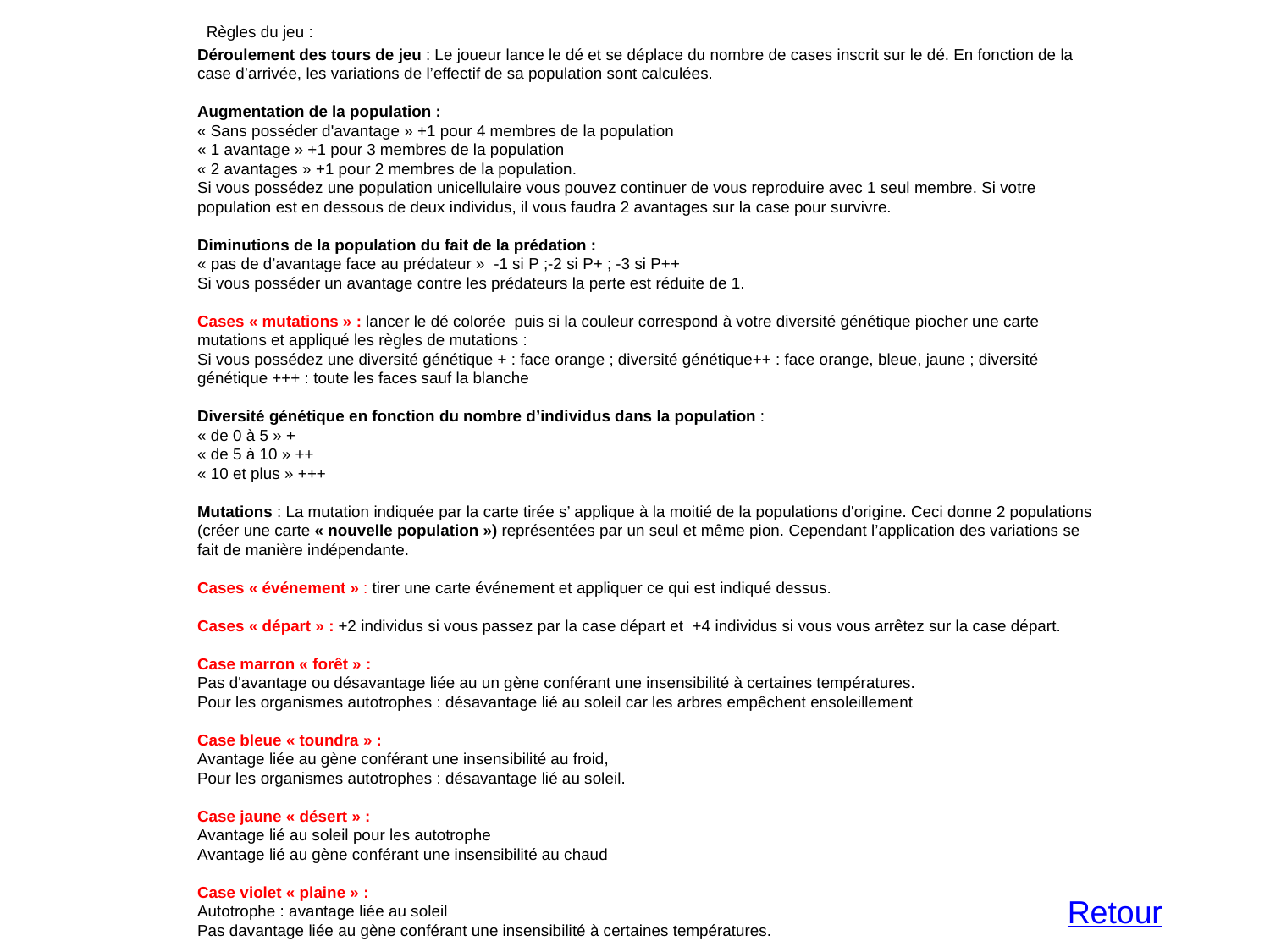

Règles du jeu :
Déroulement des tours de jeu : Le joueur lance le dé et se déplace du nombre de cases inscrit sur le dé. En fonction de la case d’arrivée, les variations de l’effectif de sa population sont calculées.

Augmentation de la population :
« Sans posséder d'avantage » +1 pour 4 membres de la population
« 1 avantage » +1 pour 3 membres de la population
« 2 avantages » +1 pour 2 membres de la population.
Si vous possédez une population unicellulaire vous pouvez continuer de vous reproduire avec 1 seul membre. Si votre population est en dessous de deux individus, il vous faudra 2 avantages sur la case pour survivre.

Diminutions de la population du fait de la prédation :
« pas de d’avantage face au prédateur »  -1 si P ;-2 si P+ ; -3 si P++
Si vous posséder un avantage contre les prédateurs la perte est réduite de 1.

Cases « mutations » : lancer le dé colorée  puis si la couleur correspond à votre diversité génétique piocher une carte mutations et appliqué les règles de mutations :
Si vous possédez une diversité génétique + : face orange ; diversité génétique++ : face orange, bleue, jaune ; diversité génétique +++ : toute les faces sauf la blanche

Diversité génétique en fonction du nombre d’individus dans la population :
« de 0 à 5 » +
« de 5 à 10 » ++
« 10 et plus » +++

Mutations : La mutation indiquée par la carte tirée s’ applique à la moitié de la populations d'origine. Ceci donne 2 populations (créer une carte « nouvelle population ») représentées par un seul et même pion. Cependant l’application des variations se fait de manière indépendante.

Cases « événement » : tirer une carte événement et appliquer ce qui est indiqué dessus.

Cases « départ » : +2 individus si vous passez par la case départ et  +4 individus si vous vous arrêtez sur la case départ.

Case marron « forêt » :
Pas d'avantage ou désavantage liée au un gène conférant une insensibilité à certaines températures.
Pour les organismes autotrophes : désavantage lié au soleil car les arbres empêchent ensoleillement

Case bleue « toundra » :
Avantage liée au gène conférant une insensibilité au froid,
Pour les organismes autotrophes : désavantage lié au soleil.

Case jaune « désert » :
Avantage lié au soleil pour les autotrophe
Avantage lié au gène conférant une insensibilité au chaud

Case violet « plaine » :
Autotrophe : avantage liée au soleil
Pas davantage liée au gène conférant une insensibilité à certaines températures.
Retour